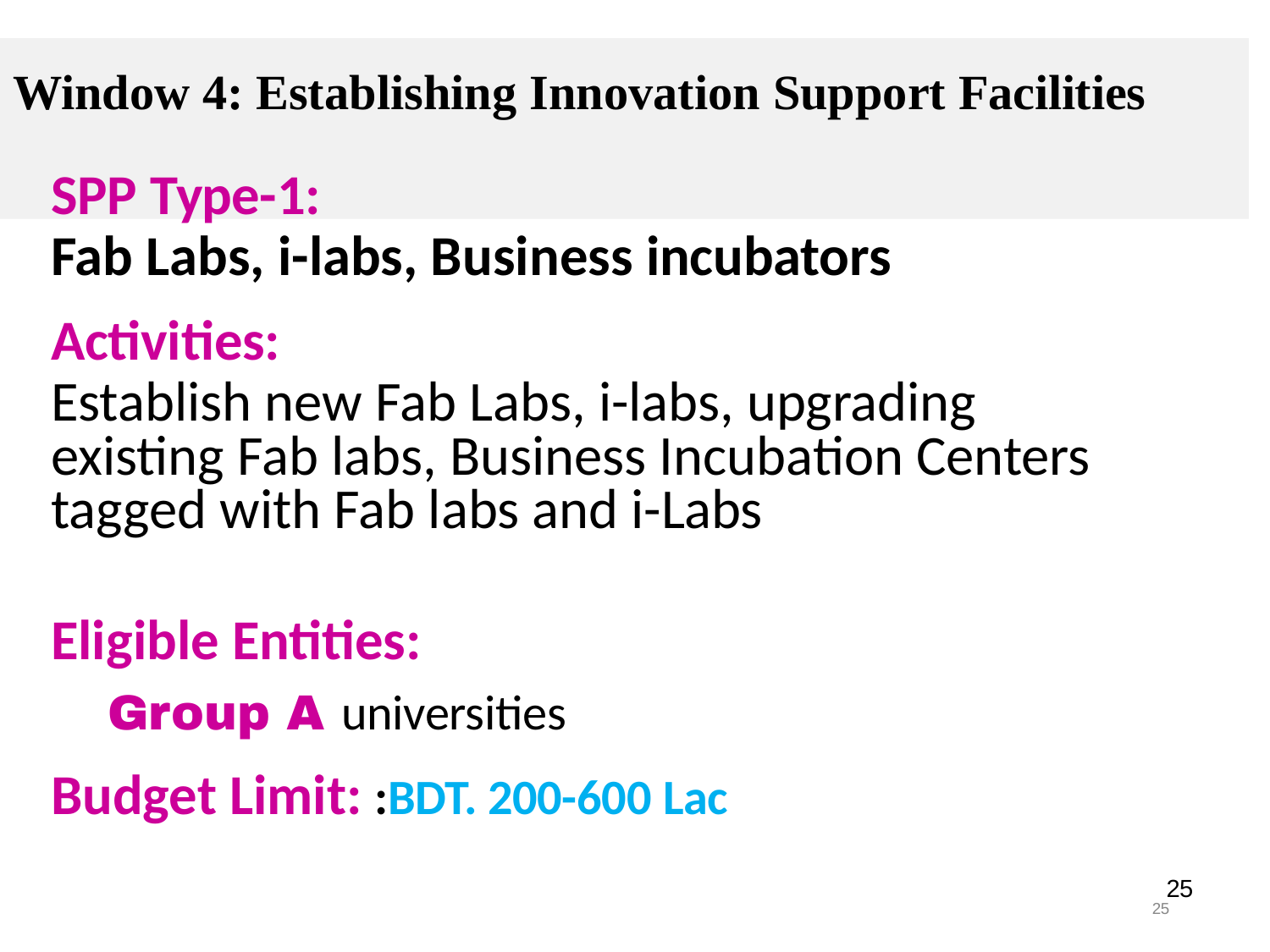

# Window 4: Establishing Innovation Support Facilities
SPP Type-1:
Fab Labs, i-labs, Business incubators
Activities:
Establish new Fab Labs, i-labs, upgrading existing Fab labs, Business Incubation Centers tagged with Fab labs and i-Labs
Eligible Entities:
Group A universities
Budget Limit: :BDT. 200-600 Lac
25
25